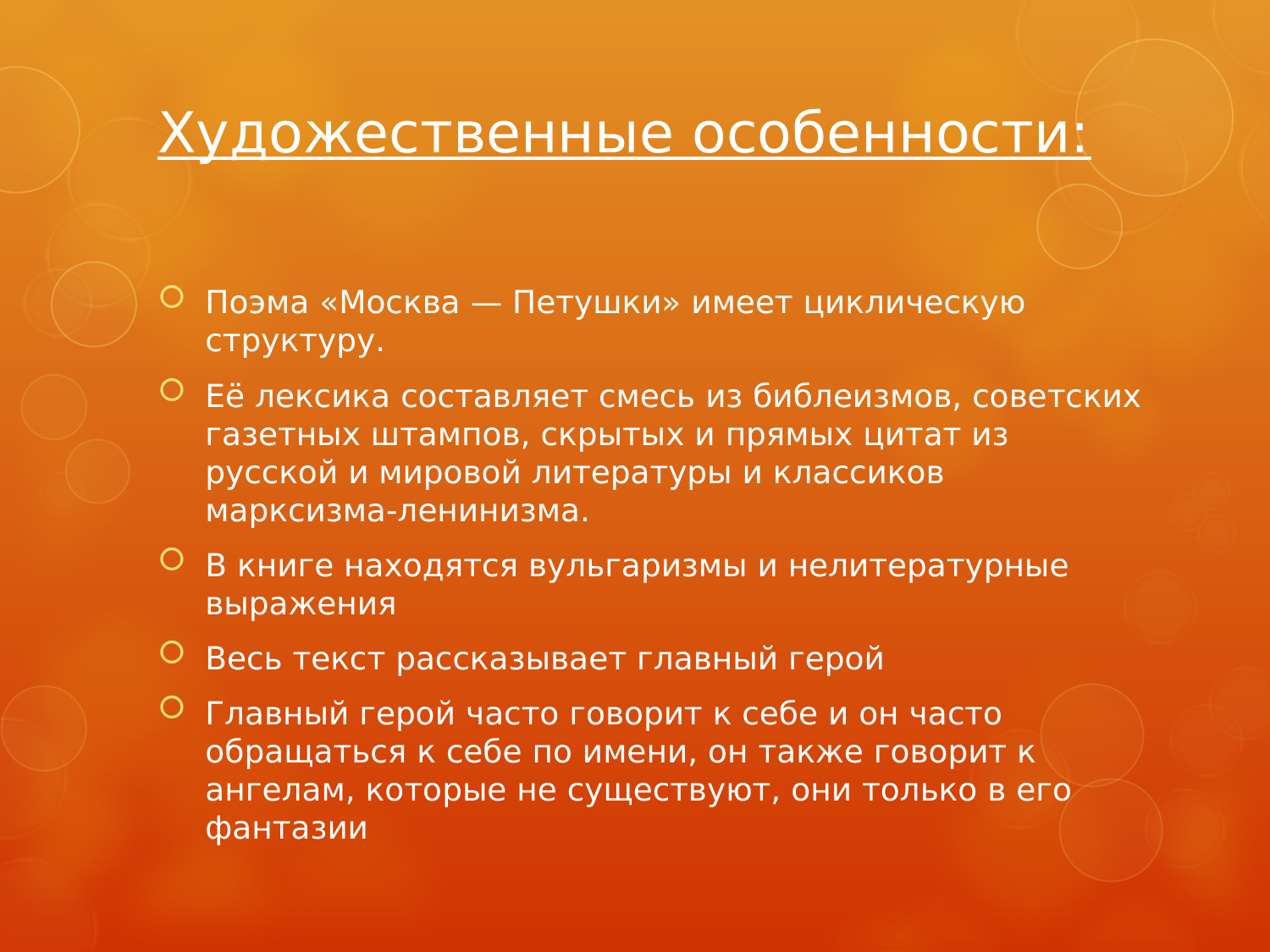

# Художественные особенности:
Поэма «Москва — Петушки» имеет циклическую структуру.
Её лексика составляет смесь из библеизмов, советских газетных штампов, скрытых и прямых цитат из русской и мировой литературы и классиков марксизма-ленинизма.
В книге находятся вульгаризмы и нелитературные выражения
Весь текст рассказываeт главный герой
Главный герой часто говорит к себе и он часто обращаться к себе по имени, он также говорит к ангелам, которые не существуют, они только в его фантазии